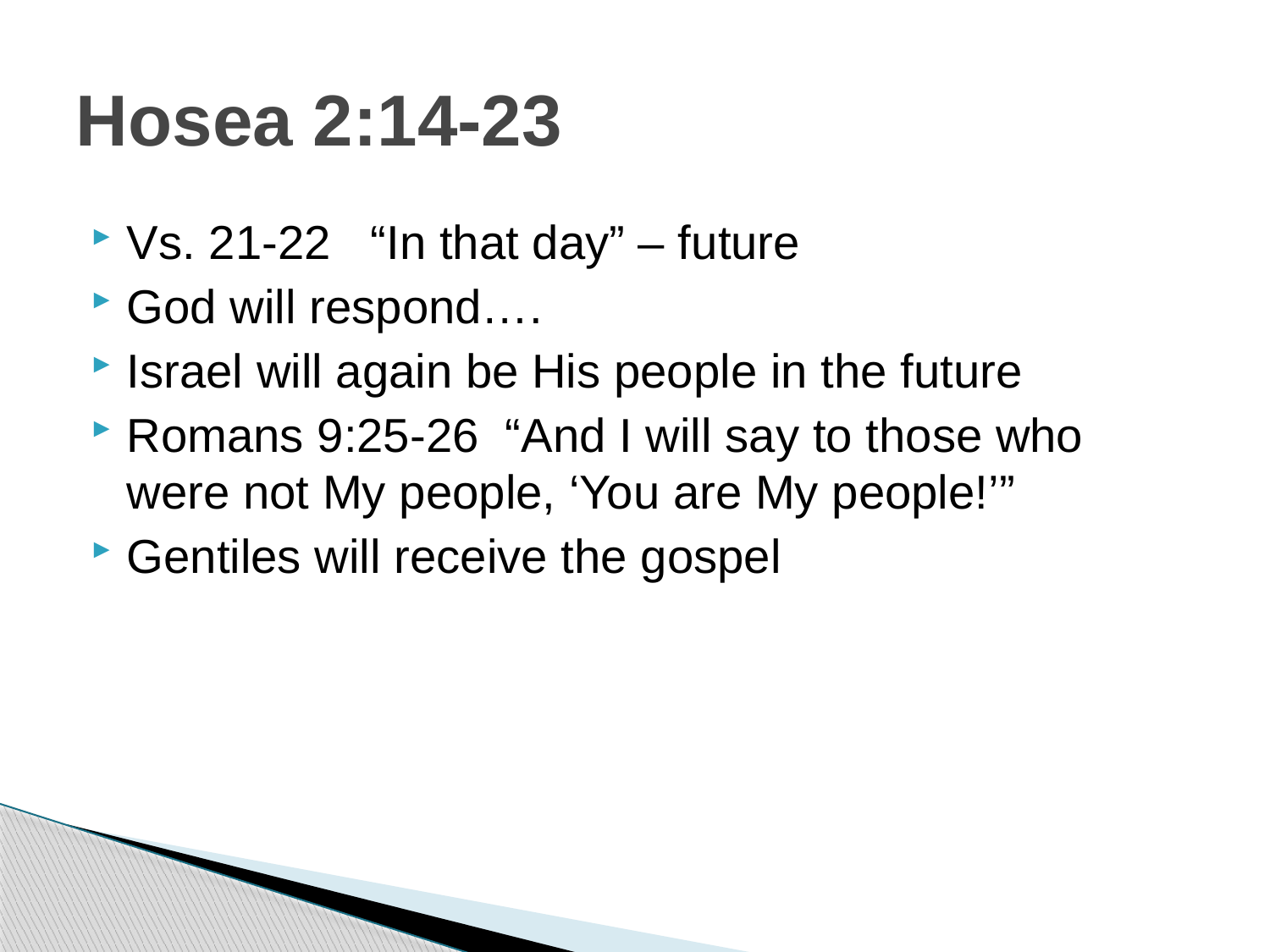

# Hosea 2:14-23
Vs. 21-22   “In that day” – future
God will respond….
Israel will again be His people in the future
Romans 9:25-26  “And I will say to those who were not My people, ‘You are My people!’”
Gentiles will receive the gospel